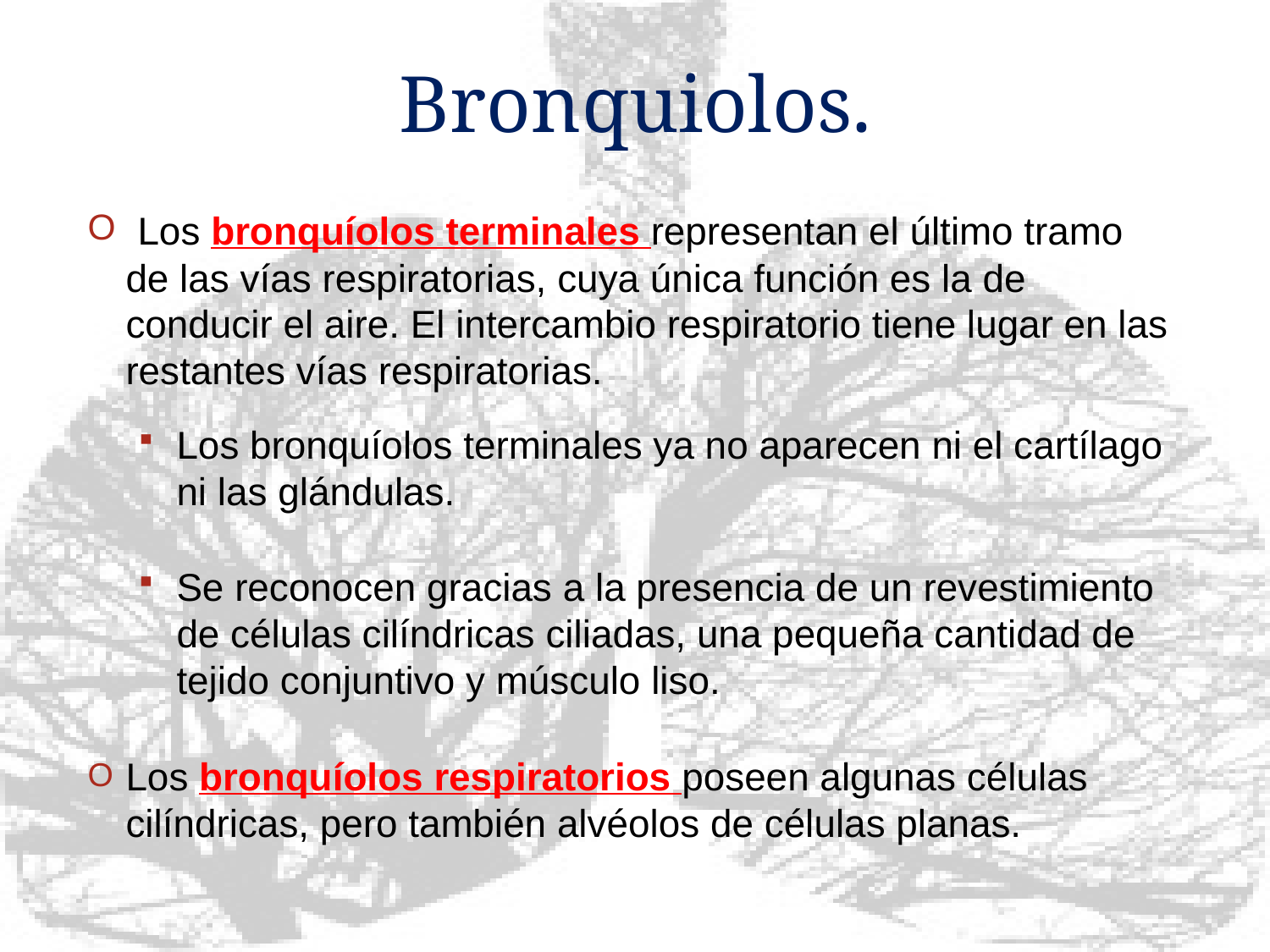

# Bronquiolos.
 Los bronquíolos terminales representan el último tramo de las vías respiratorias, cuya única función es la de conducir el aire. El intercambio respiratorio tiene lugar en las restantes vías respiratorias.

Los bronquíolos terminales ya no aparecen ni el cartílago ni las glándulas.

Se reconocen gracias a la presencia de un revestimiento de células cilíndricas ciliadas, una pequeña cantidad de tejido conjuntivo y músculo liso.

Los bronquíolos respiratorios poseen algunas células cilíndricas, pero también alvéolos de células planas.